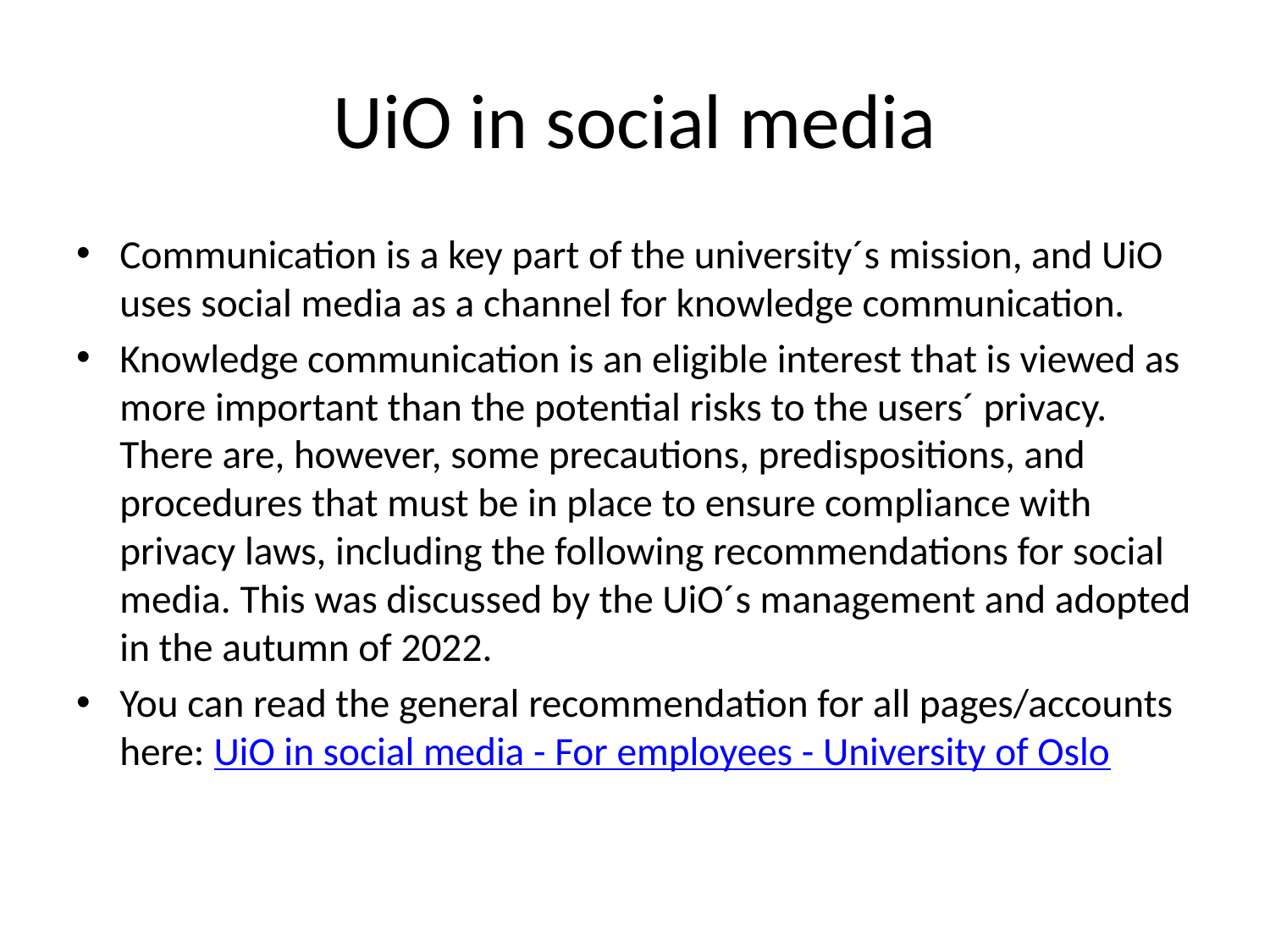

# UiO in social media
Communication is a key part of the university´s mission, and UiO uses social media as a channel for knowledge communication.
Knowledge communication is an eligible interest that is viewed as more important than the potential risks to the users´ privacy. There are, however, some precautions, predispositions, and procedures that must be in place to ensure compliance with privacy laws, including the following recommendations for social media. This was discussed by the UiO´s management and adopted in the autumn of 2022.
You can read the general recommendation for all pages/accounts here: UiO in social media - For employees - University of Oslo